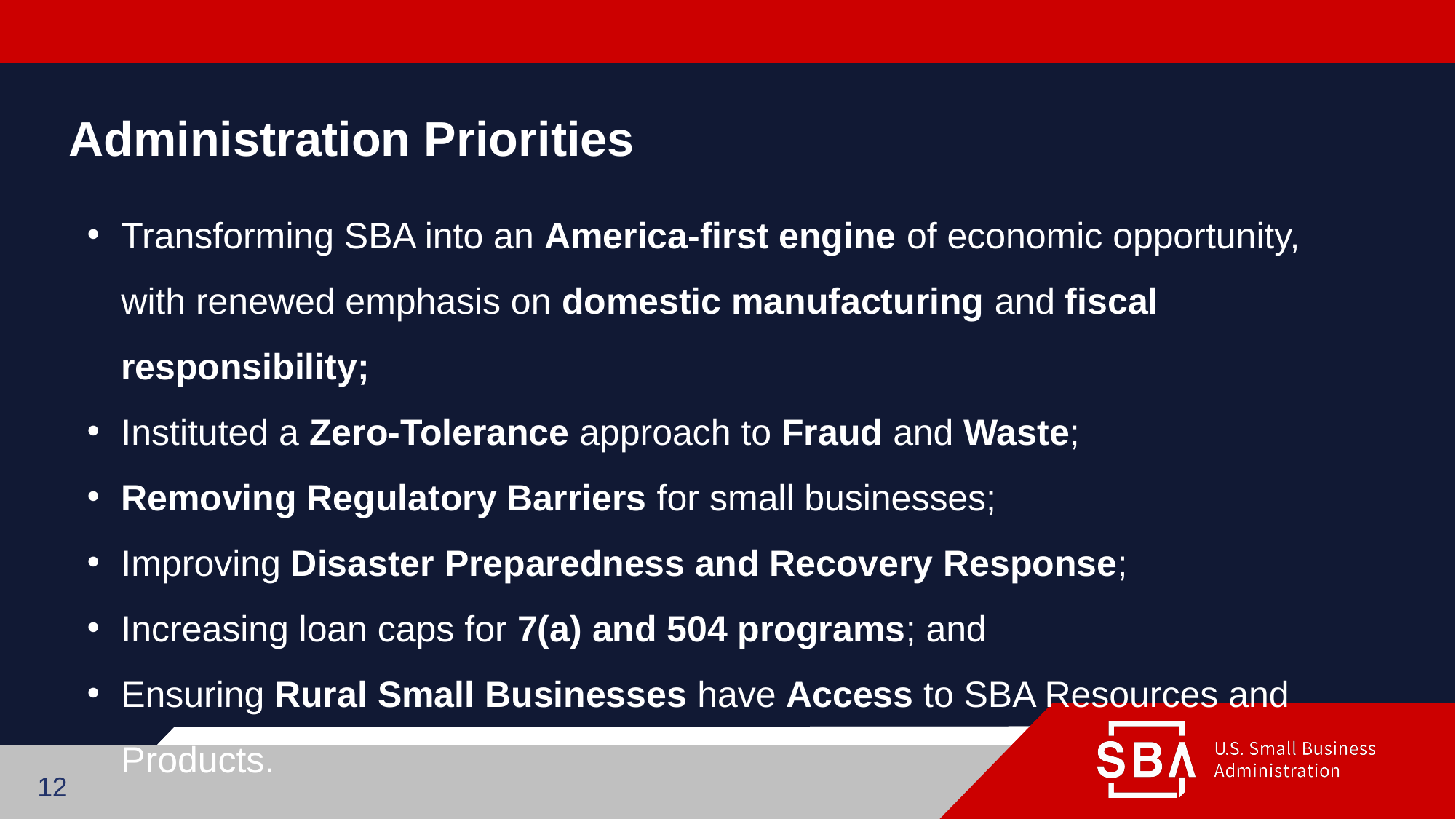

Administration Priorities
Transforming SBA into an America-first engine of economic opportunity, with renewed emphasis on domestic manufacturing and fiscal responsibility;
Instituted a Zero-Tolerance approach to Fraud and Waste;
Removing Regulatory Barriers for small businesses;
Improving Disaster Preparedness and Recovery Response;
Increasing loan caps for 7(a) and 504 programs; and
Ensuring Rural Small Businesses have Access to SBA Resources and Products.
12